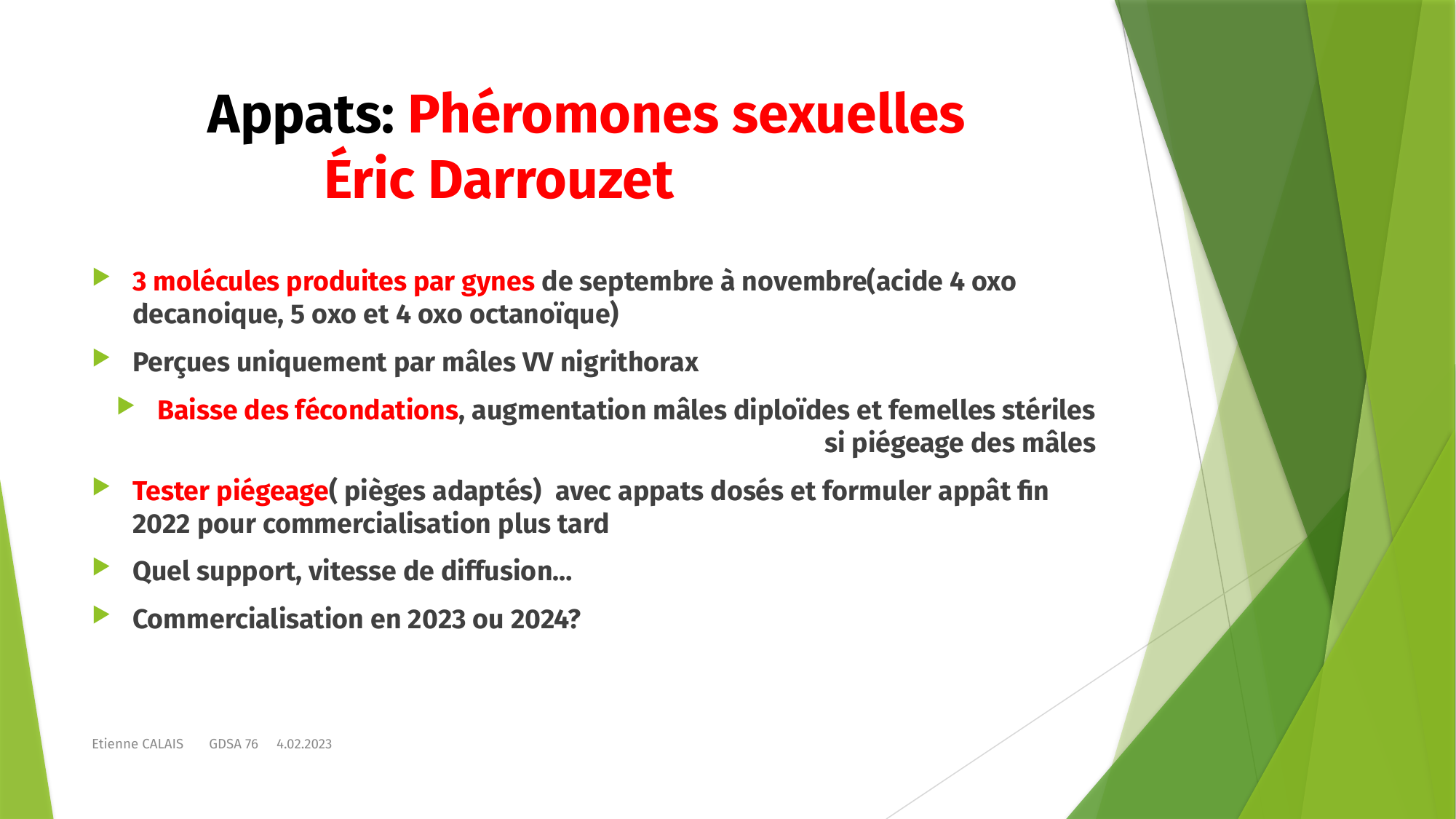

# Appats: Phéromones sexuelles Éric Darrouzet
3 molécules produites par gynes de septembre à novembre(acide 4 oxo decanoique, 5 oxo et 4 oxo octanoïque)
Perçues uniquement par mâles VV nigrithorax
Baisse des fécondations, augmentation mâles diploïdes et femelles stériles si piégeage des mâles
Tester piégeage( pièges adaptés)  avec appats dosés et formuler appât fin 2022 pour commercialisation plus tard
Quel support, vitesse de diffusion…
Commercialisation en 2023 ou 2024?

Etienne CALAIS       GDSA 76     4.02.2023